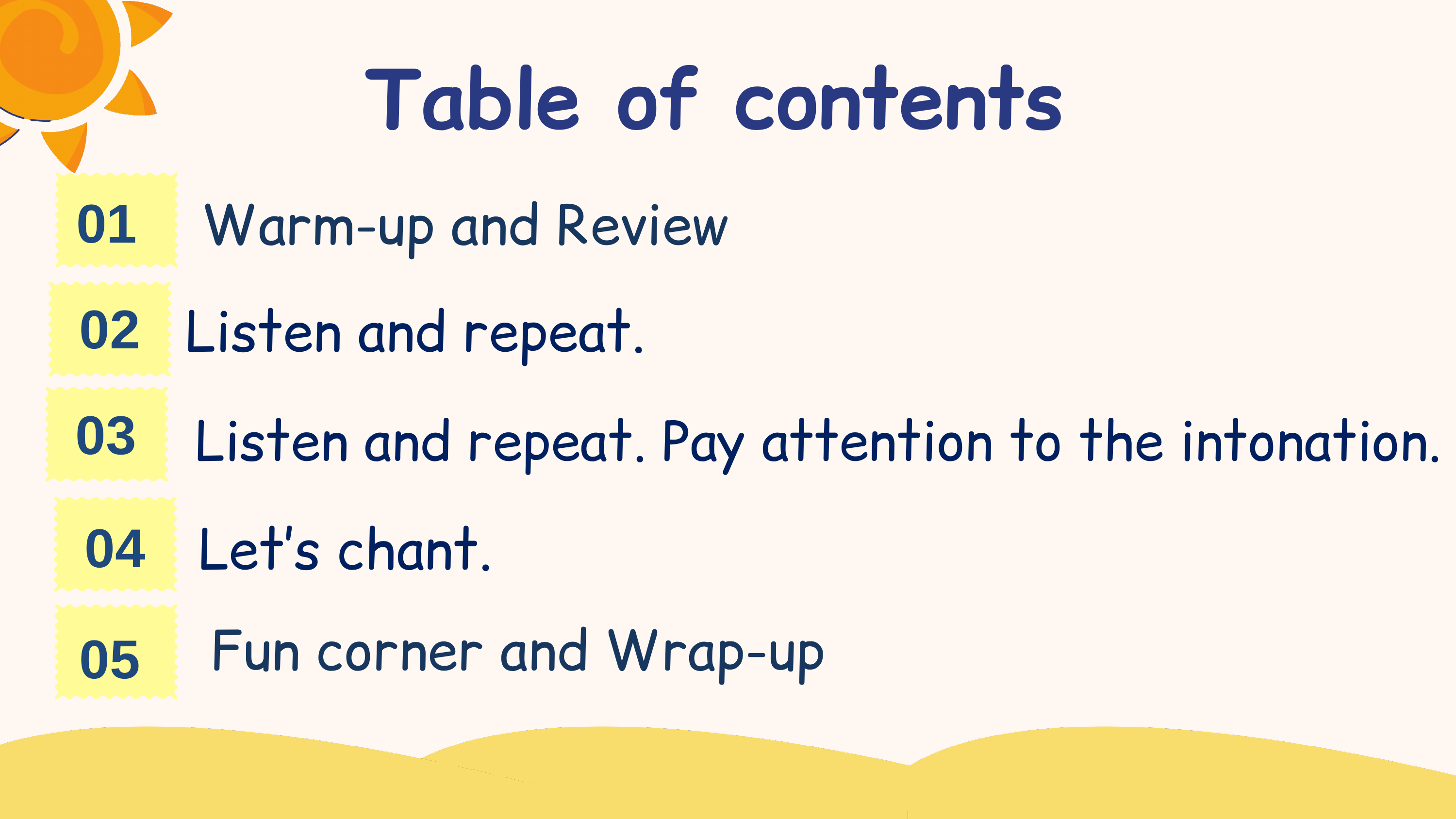

# Table of contents

01
Warm-up and Review

Listen and repeat.
02

Listen and repeat. Pay attention to the intonation.
03

Let’s chant.
04

05
Fun corner and Wrap-up